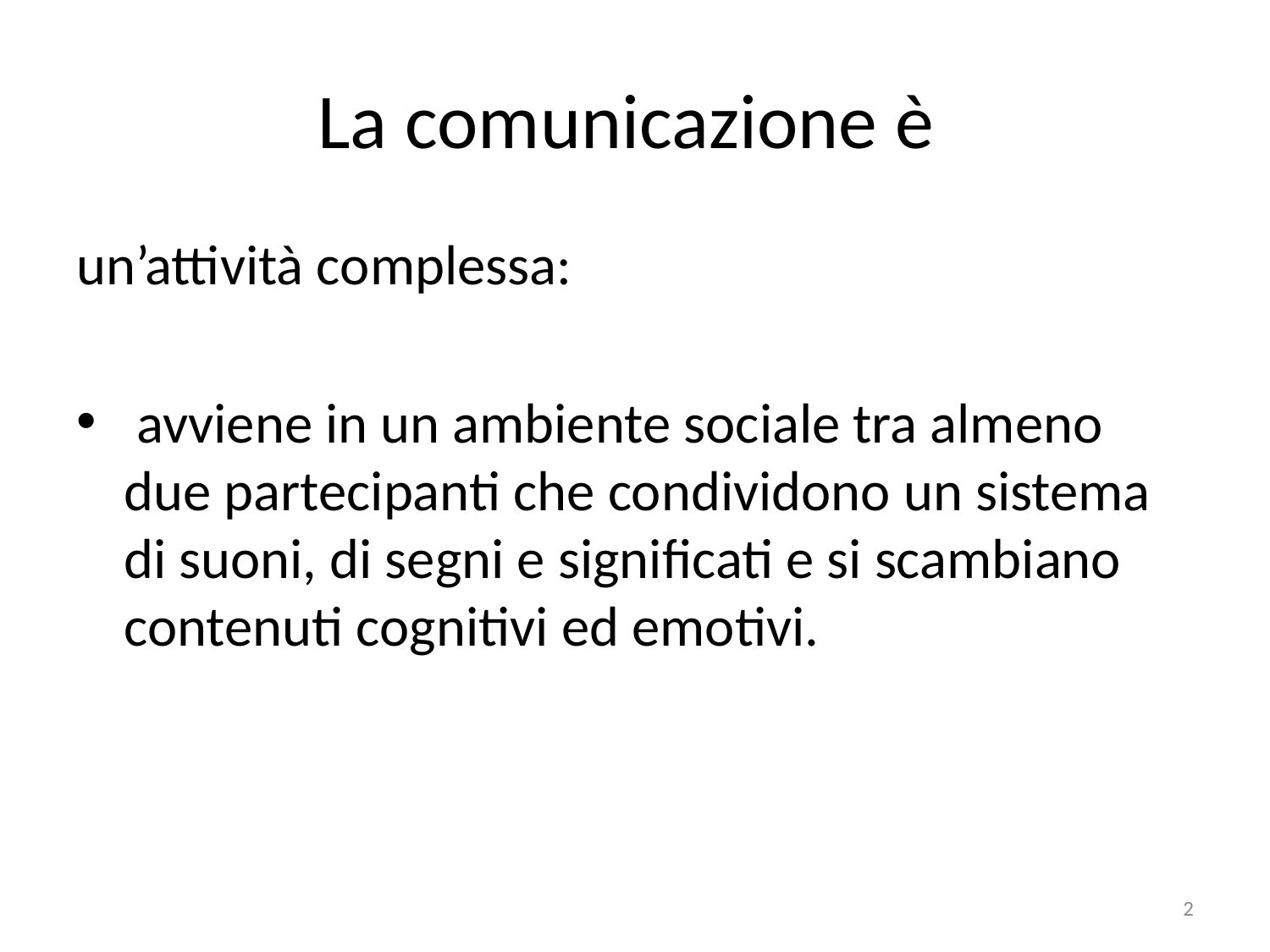

# La comunicazione è
un’attività complessa:

 avviene in un ambiente sociale tra almeno due partecipanti che condividono un sistema di suoni, di segni e significati e si scambiano contenuti cognitivi ed emotivi.

2